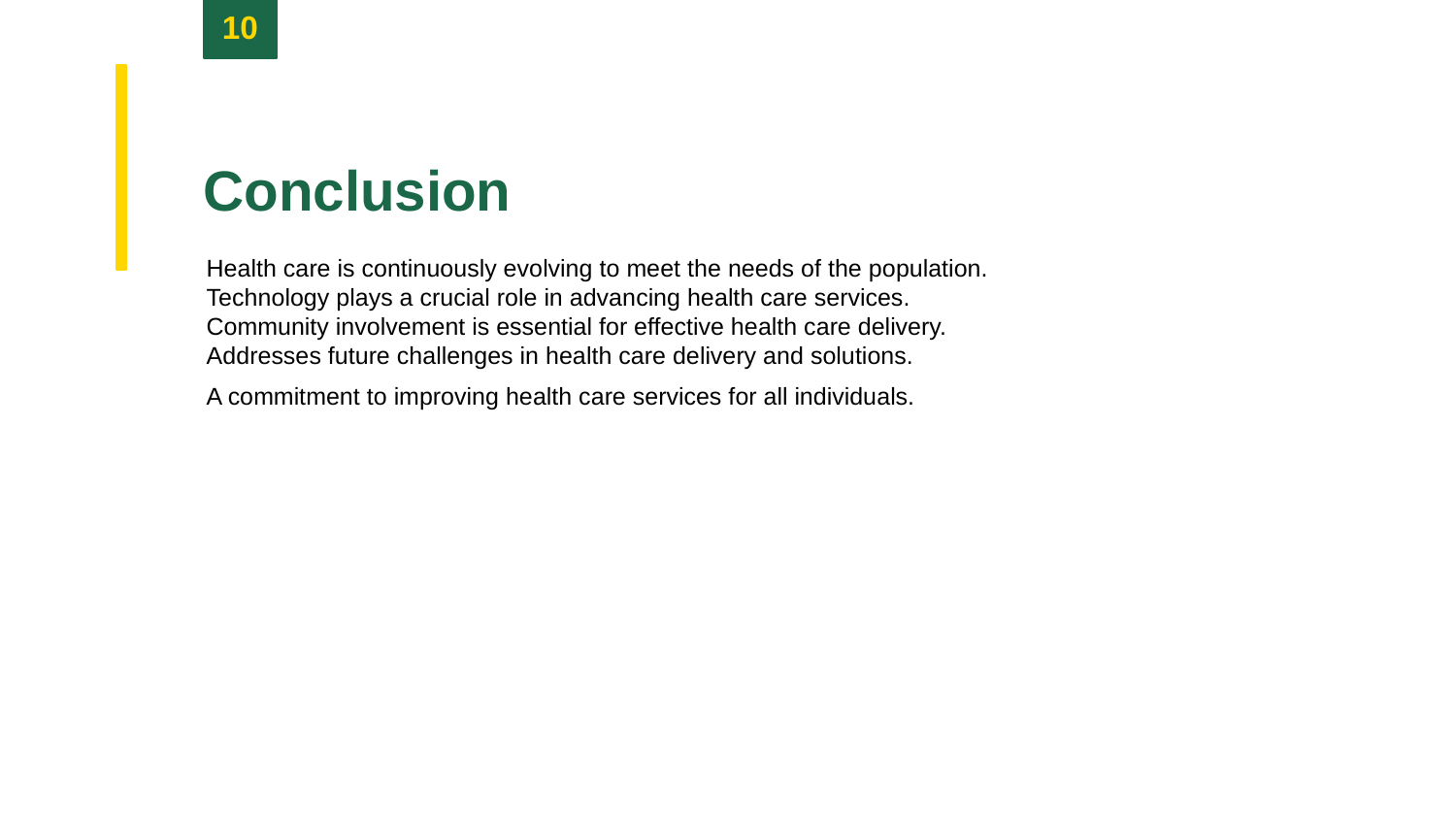

10

Conclusion
Health care is continuously evolving to meet the needs of the population.
Technology plays a crucial role in advancing health care services.
Community involvement is essential for effective health care delivery.
Addresses future challenges in health care delivery and solutions.
A commitment to improving health care services for all individuals.